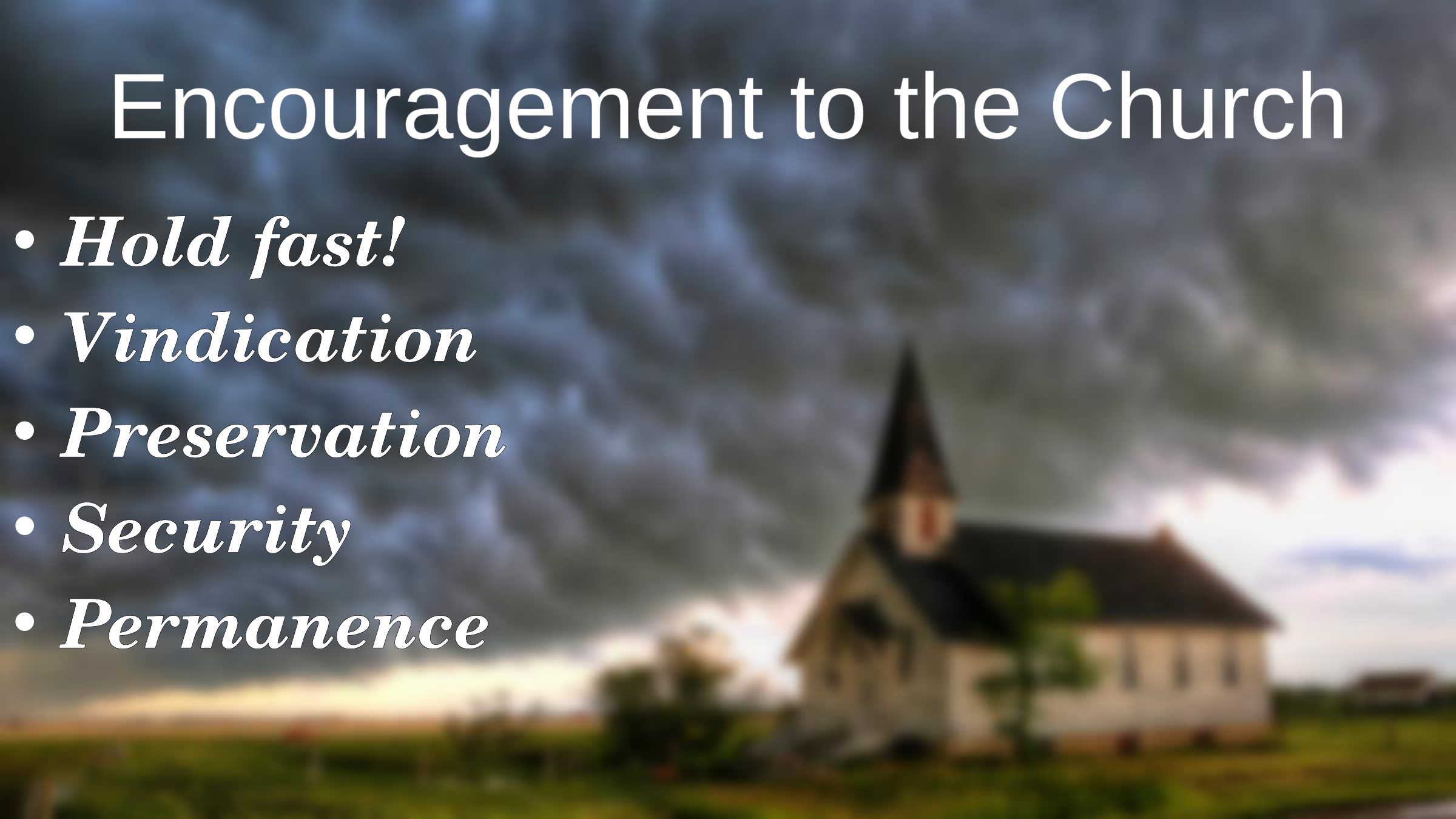

# Encouragement to the Church
Hold fast!
Vindication
Preservation
Security
Permanence